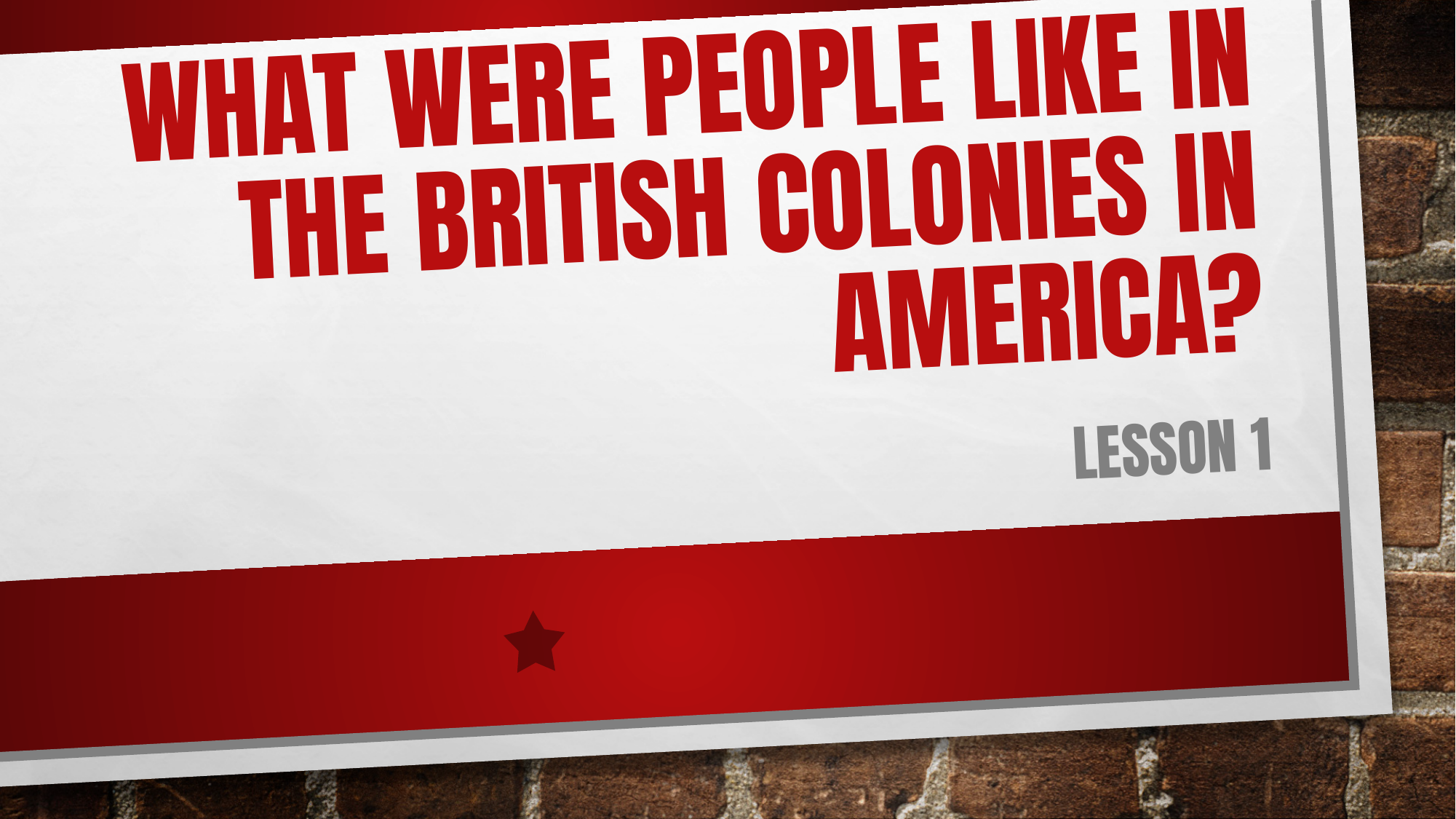

# What were people like in the British colonies in America?
Lesson 1